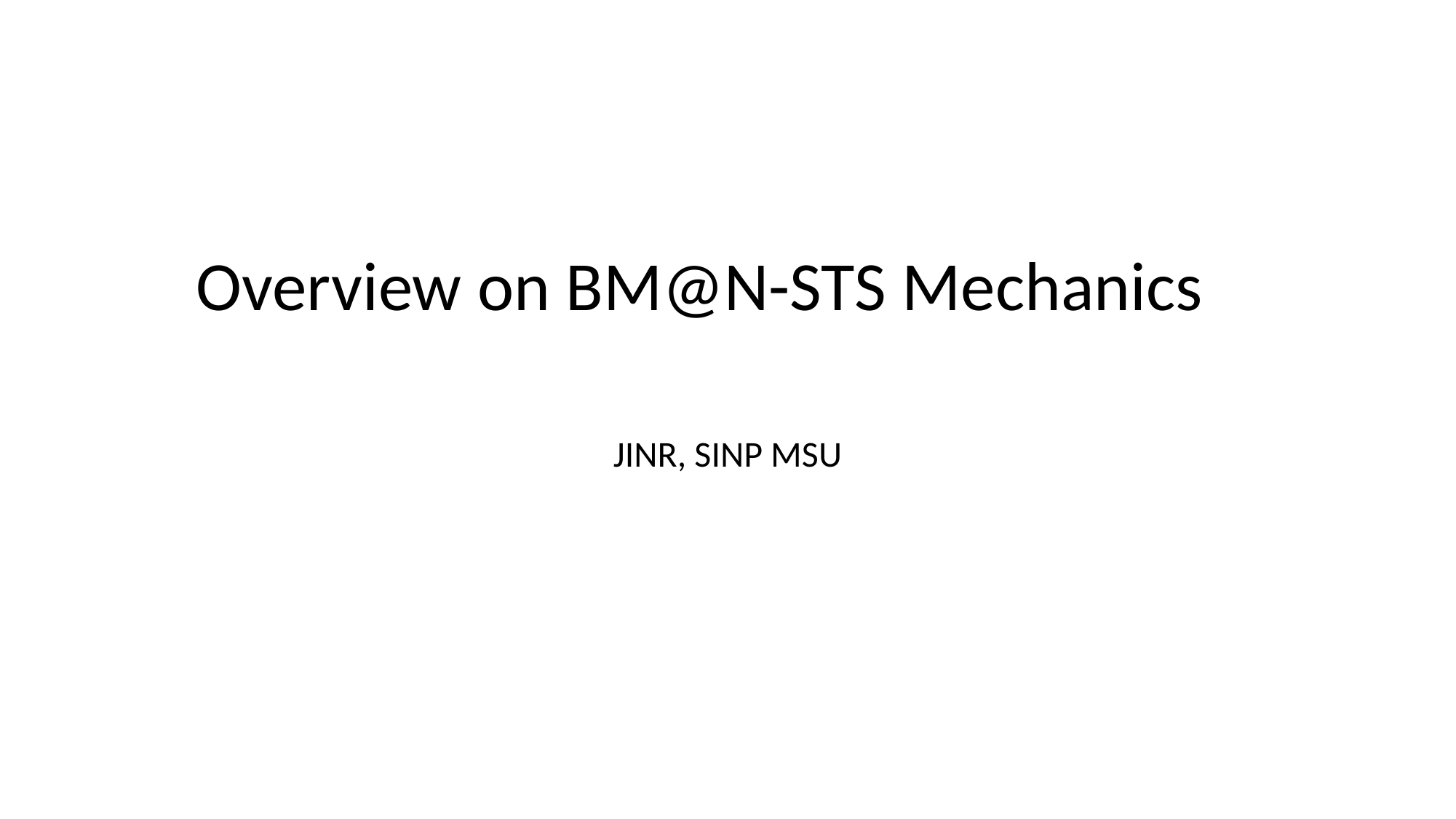

# Overview on BM@N-STS Mechanics
JINR, SINP MSU